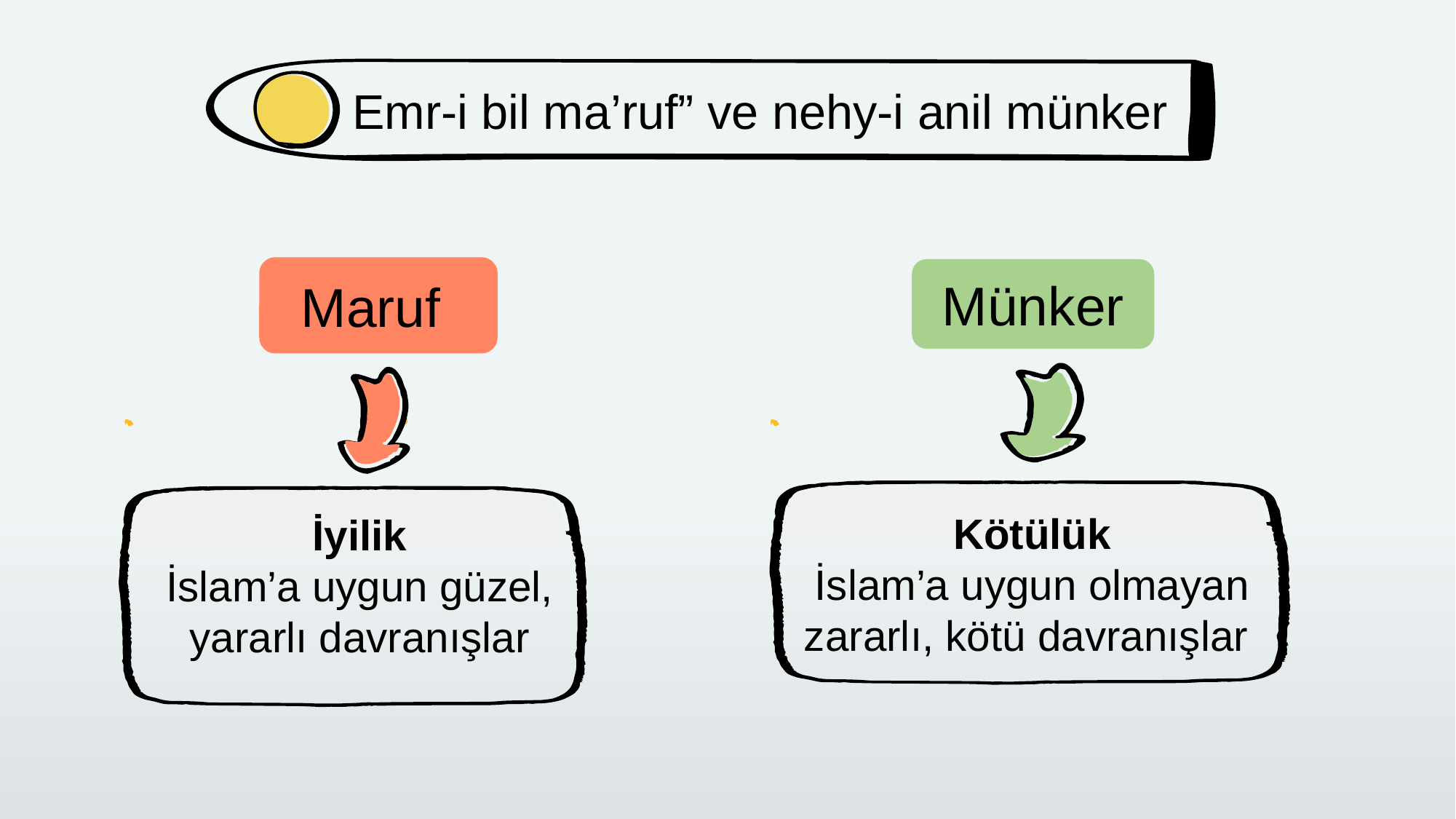

Emr-i bil ma’ruf” ve nehy-i anil münker

Maruf
Münker

Kötülük
İslam’a uygun olmayan zararlı, kötü davranışlar
İyilik
İslam’a uygun güzel, yararlı davranışlar